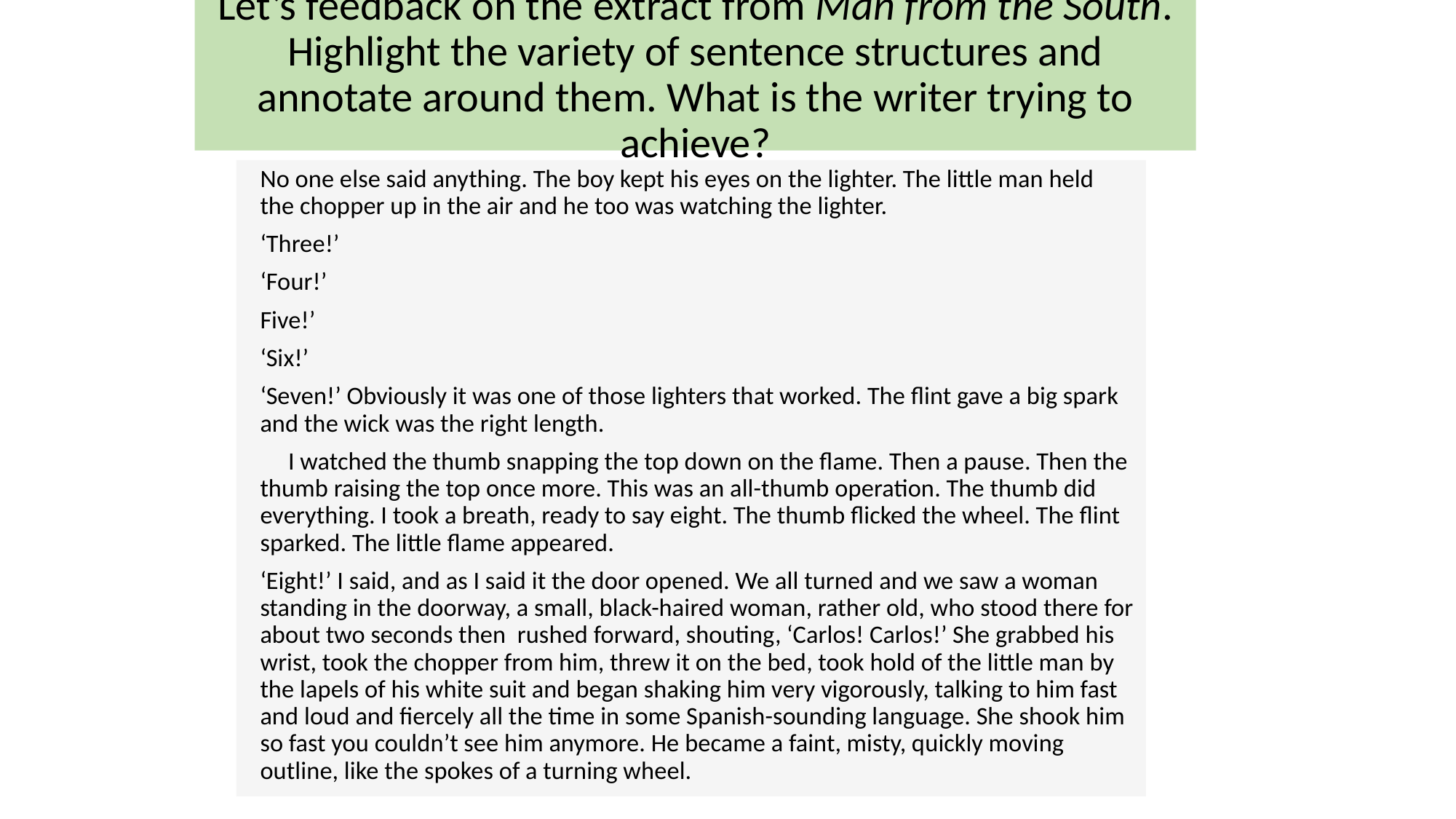

# Let’s feedback on the extract from Man from the South. Highlight the variety of sentence structures and annotate around them. What is the writer trying to achieve?
No one else said anything. The boy kept his eyes on the lighter. The little man held the chopper up in the air and he too was watching the lighter.
‘Three!’
‘Four!’
Five!’
‘Six!’
‘Seven!’ Obviously it was one of those lighters that worked. The flint gave a big spark and the wick was the right length.
     I watched the thumb snapping the top down on the flame. Then a pause. Then the thumb raising the top once more. This was an all-thumb operation. The thumb did everything. I took a breath, ready to say eight. The thumb flicked the wheel. The flint sparked. The little flame appeared.
‘Eight!’ I said, and as I said it the door opened. We all turned and we saw a woman standing in the doorway, a small, black-haired woman, rather old, who stood there for about two seconds then  rushed forward, shouting, ‘Carlos! Carlos!’ She grabbed his wrist, took the chopper from him, threw it on the bed, took hold of the little man by the lapels of his white suit and began shaking him very vigorously, talking to him fast and loud and fiercely all the time in some Spanish-sounding language. She shook him so fast you couldn’t see him anymore. He became a faint, misty, quickly moving outline, like the spokes of a turning wheel.